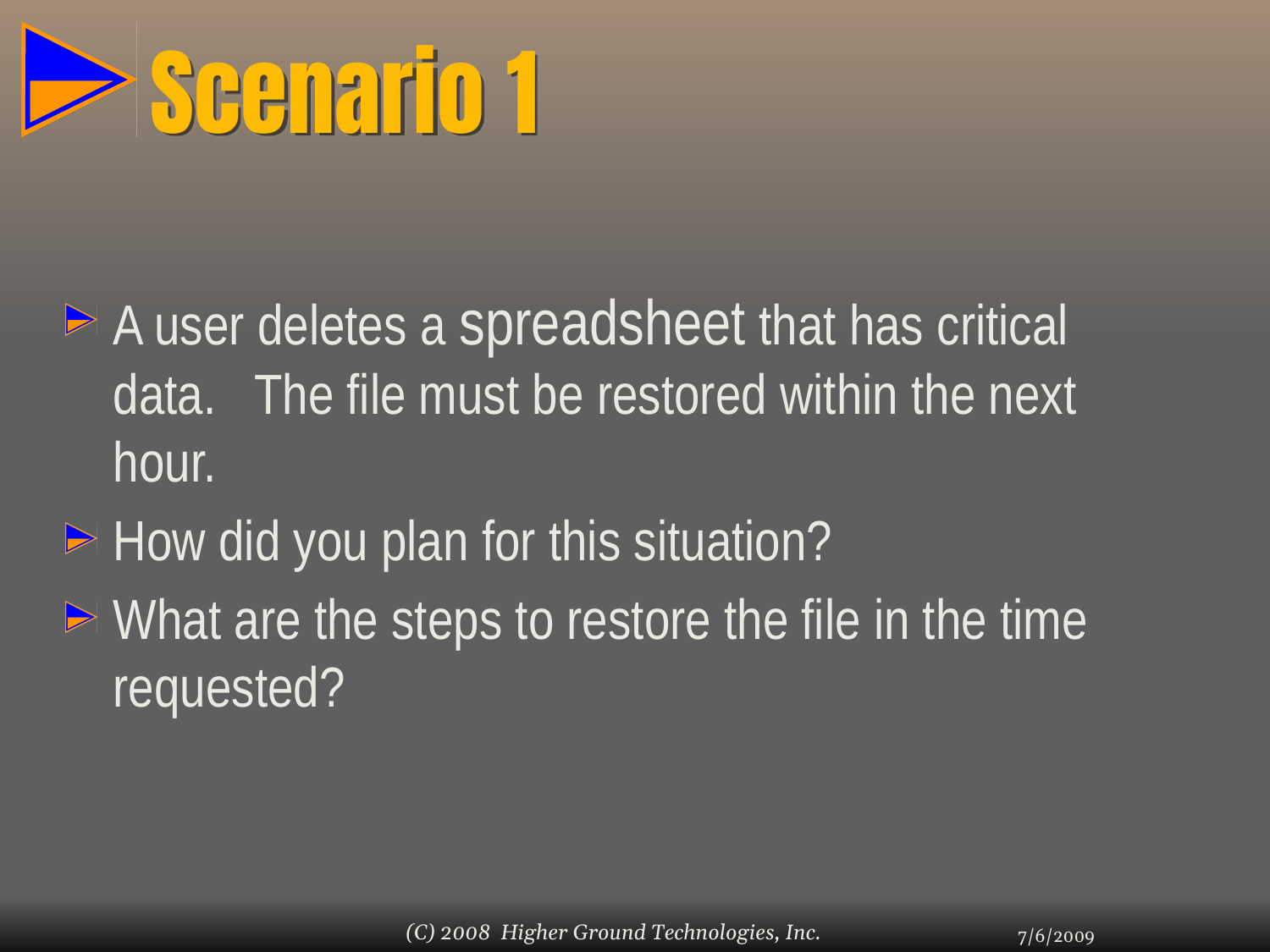

# Scenario 1
A user deletes a spreadsheet that has critical data.   The file must be restored within the next hour.
How did you plan for this situation?
What are the steps to restore the file in the time requested?

(C) 2008  Higher Ground Technologies, Inc.
7/6/2009